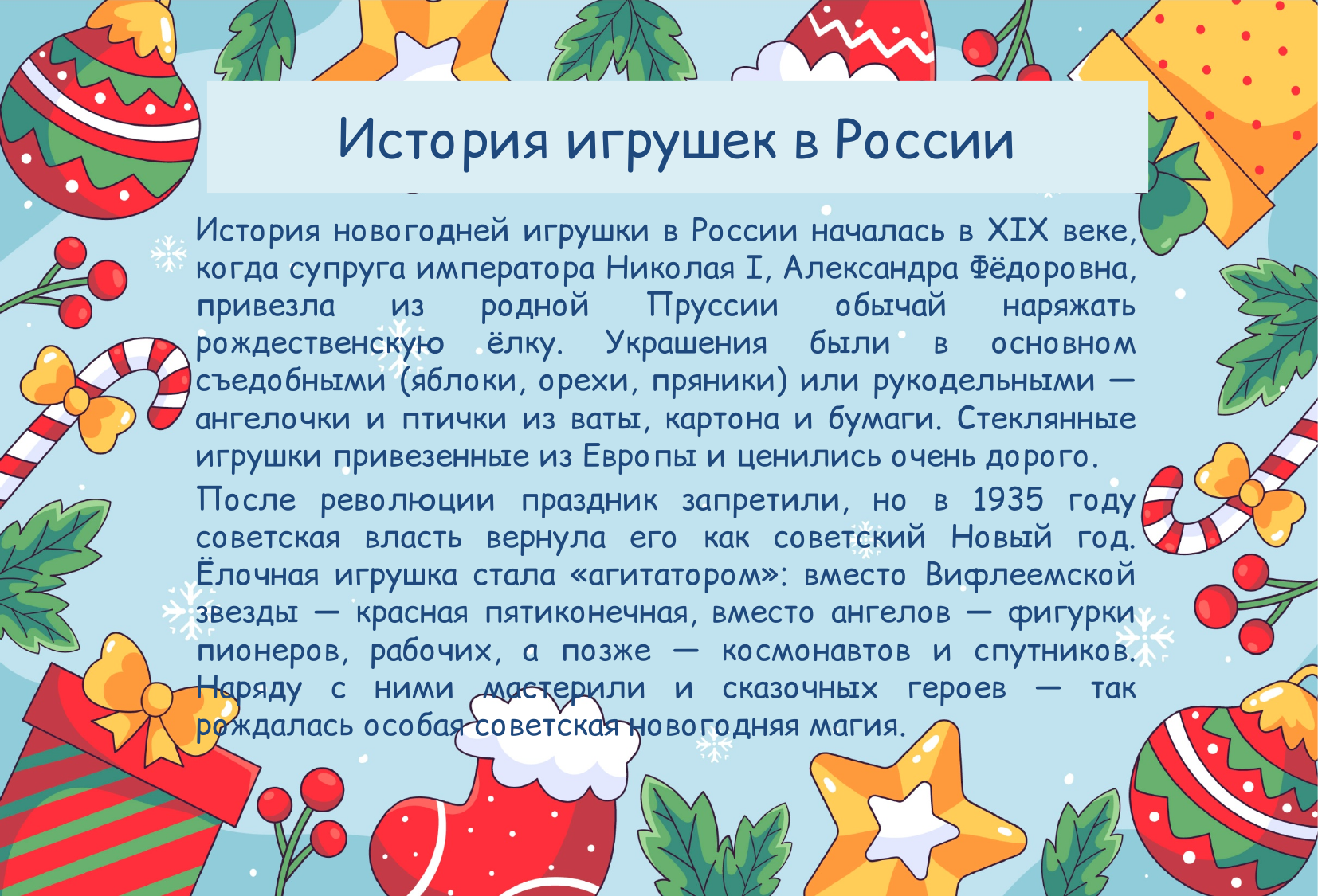

# История игрушек в России
		История новогодней игрушки в России началась в XIX веке, когда супруга императора Николая I, Александра Фёдоровна, привезла из родной Пруссии обычай наряжать рождественскую ёлку. Украшения были в основном съедобными (яблоки, орехи, пряники) или рукодельными — ангелочки и птички из ваты, картона и бумаги. Стеклянные игрушки привезенные из Европы и ценились очень дорого.
		После революции праздник запретили, но в 1935 году советская власть вернула его как советский Новый год. Ёлочная игрушка стала «агитатором»: вместо Вифлеемской звезды — красная пятиконечная, вместо ангелов — фигурки пионеров, рабочих, а позже — космонавтов и спутников. Наряду с ними мастерили и сказочных героев — так рождалась особая советская новогодняя магия.